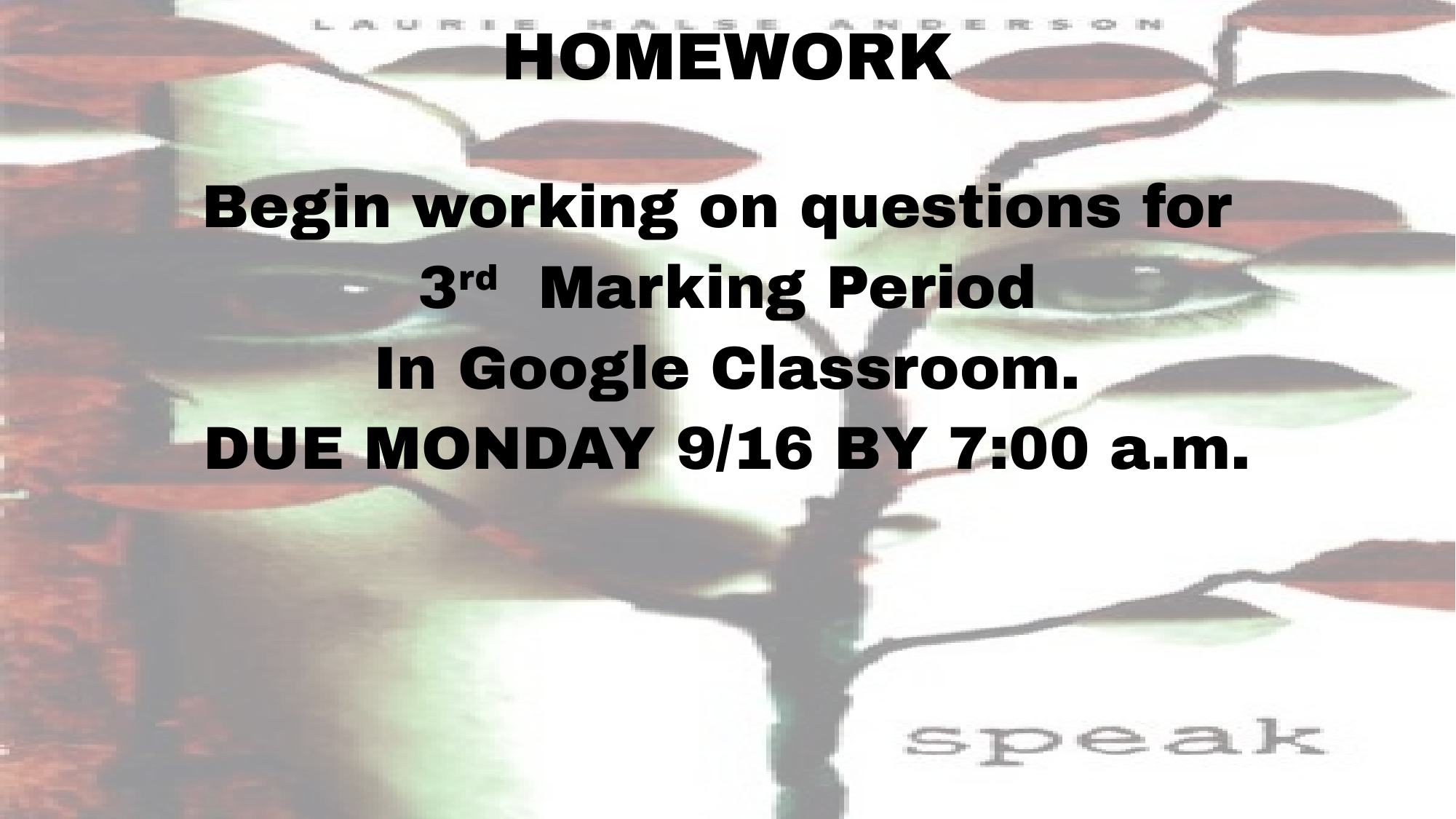

# HOMEWORK
Begin working on questions for
3rd  Marking Period
In Google Classroom.
DUE MONDAY 9/16 BY 7:00 a.m.